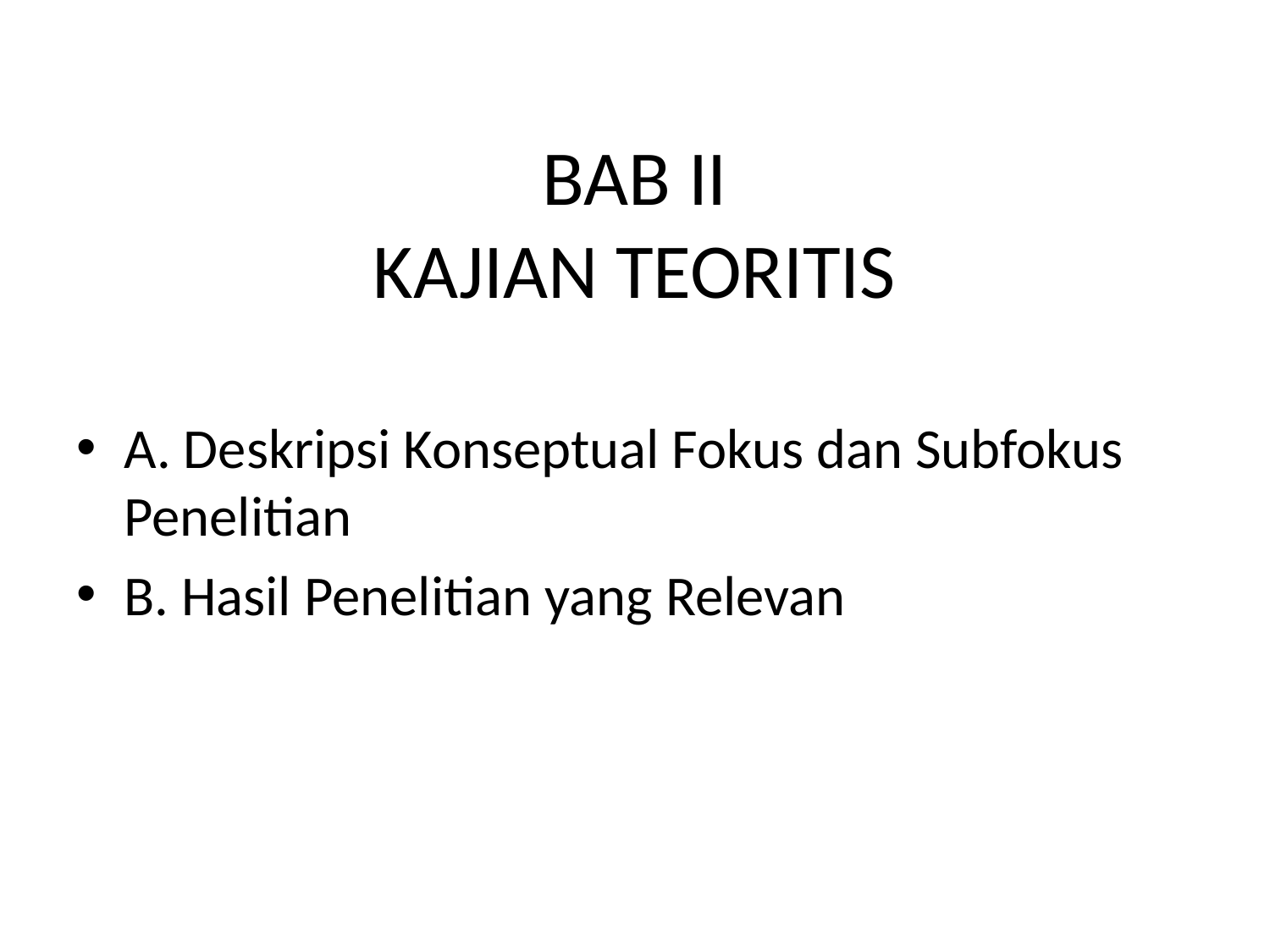

# BAB II KAJIAN TEORITIS
A. Deskripsi Konseptual Fokus dan Subfokus Penelitian
B. Hasil Penelitian yang Relevan